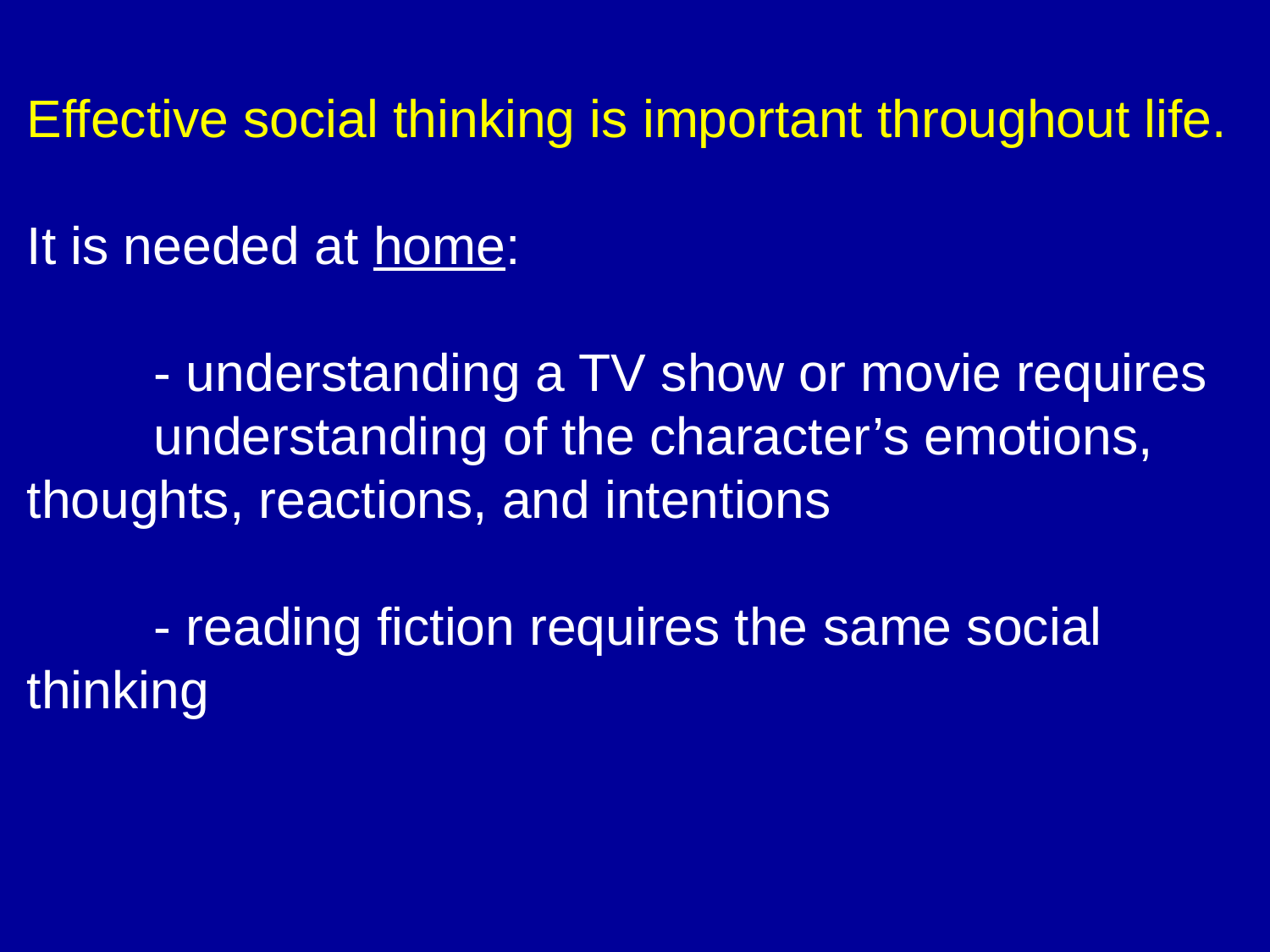

Effective social thinking is important throughout life.

It is needed at home:

	- understanding a TV show or movie requires 	understanding of the character’s emotions, 	thoughts, reactions, and intentions

	- reading fiction requires the same social 	thinking